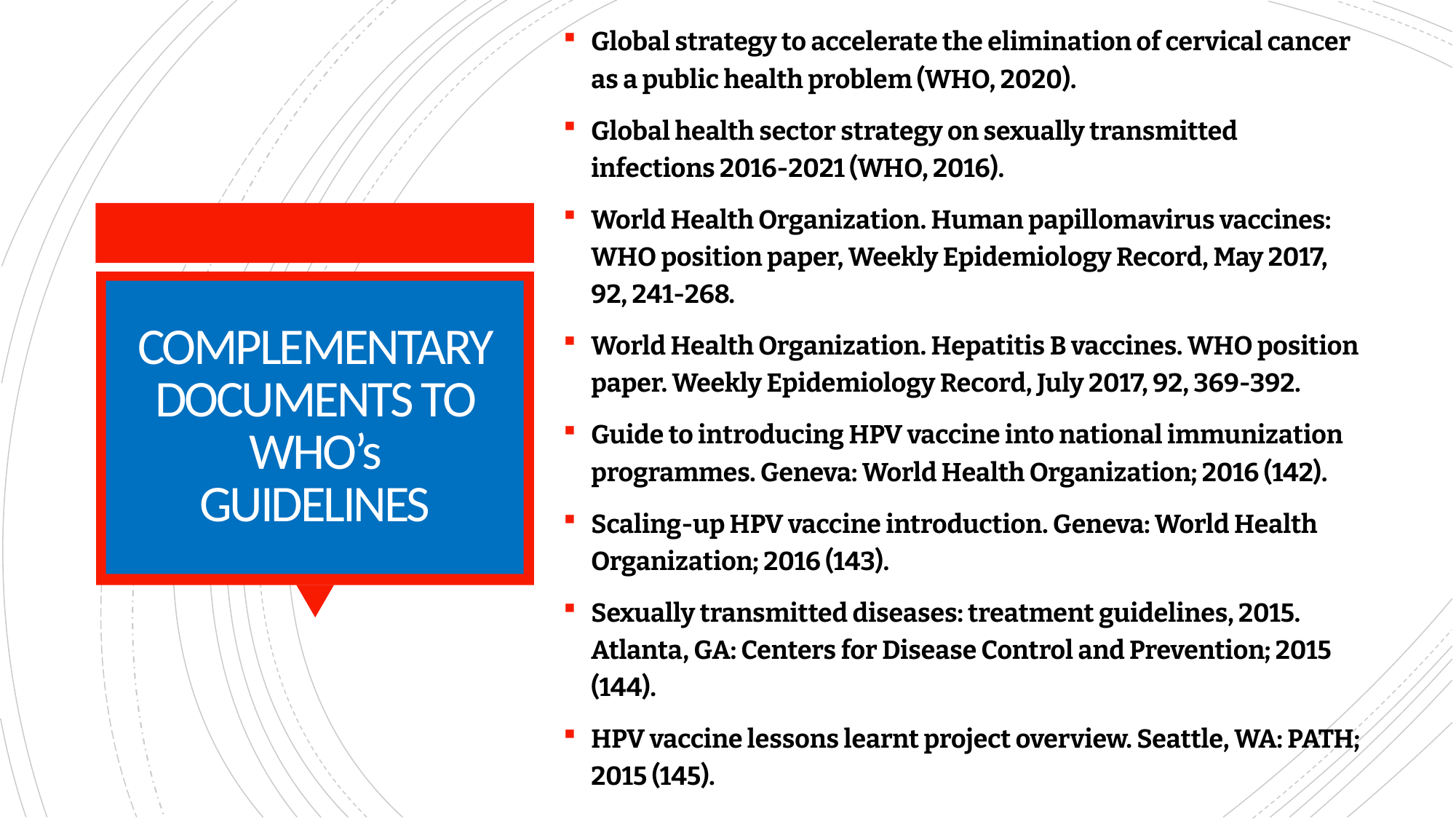

Global strategy to accelerate the elimination of cervical cancer as a public health problem (WHO, 2020).
Global health sector strategy on sexually transmitted infections 2016-2021 (WHO, 2016).
World Health Organization. Human papillomavirus vaccines: WHO position paper, Weekly Epidemiology Record, May 2017, 92, 241-268.
World Health Organization. Hepatitis B vaccines. WHO position paper. Weekly Epidemiology Record, July 2017, 92, 369-392.
Guide to introducing HPV vaccine into national immunization programmes. Geneva: World Health Organization; 2016 (142).
Scaling-up HPV vaccine introduction. Geneva: World Health Organization; 2016 (143).
Sexually transmitted diseases: treatment guidelines, 2015. Atlanta, GA: Centers for Disease Control and Prevention; 2015 (144).
HPV vaccine lessons learnt project overview. Seattle, WA: PATH; 2015 (145).

# COMPLEMENTARY DOCUMENTS TO WHO’s GUIDELINES